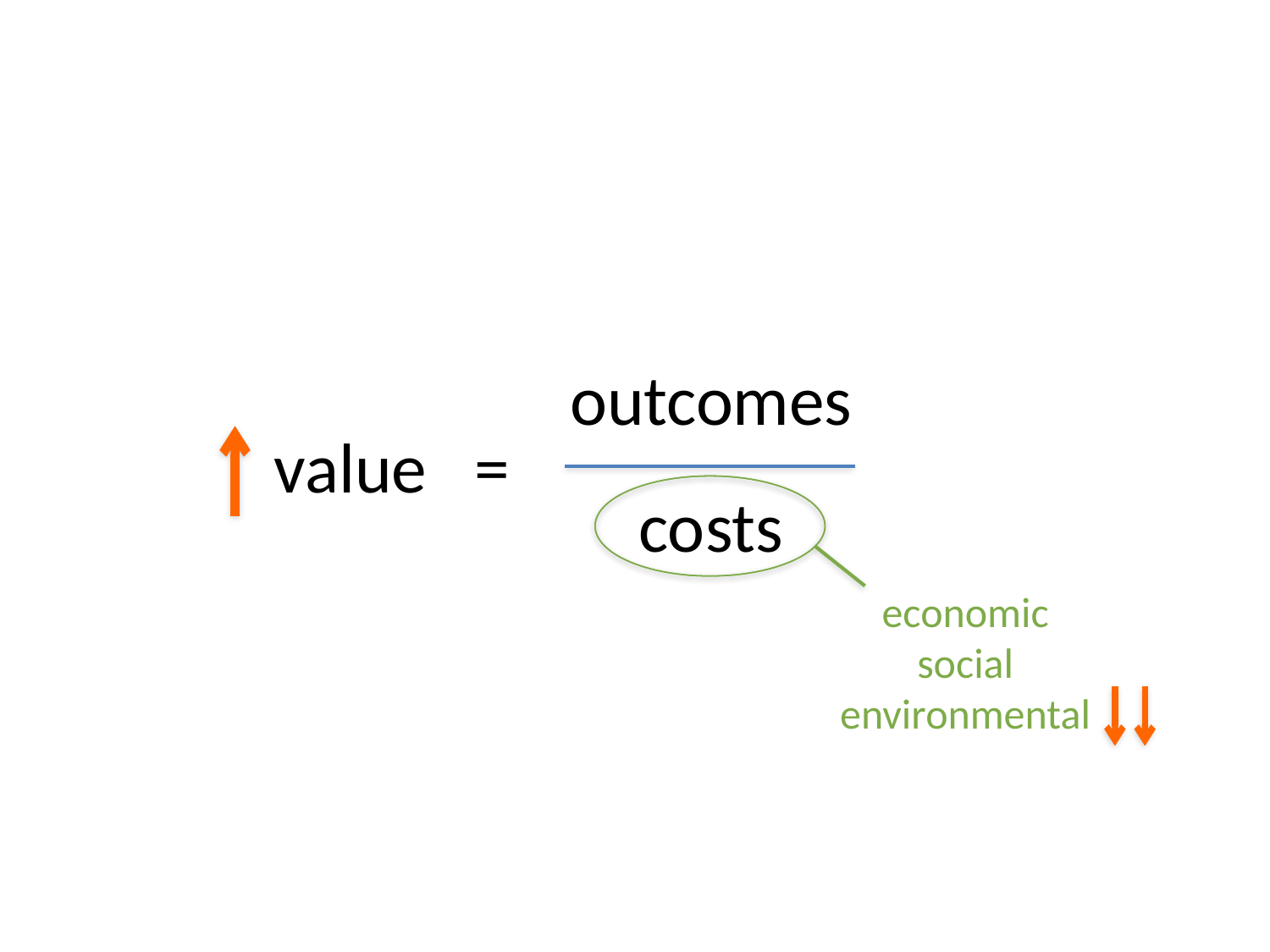

outcomes
costs
value   =

economic
social
environmental